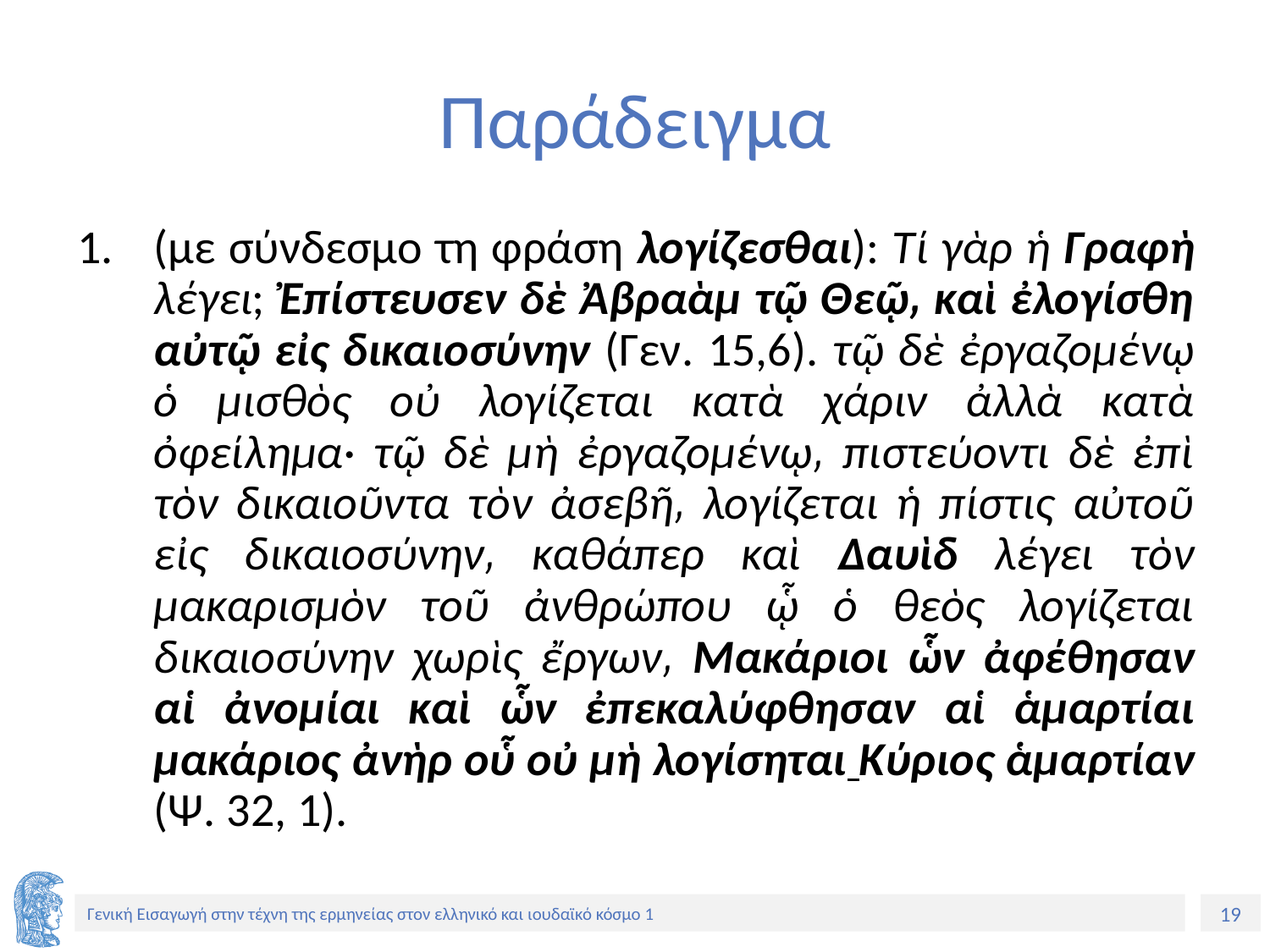

# Παράδειγμα
(με σύνδεσμο τη φράση λογίζεσθαι): Τί γὰρ ἡ Γραφὴ λέγει; Ἐπίστευσεν δὲ Ἀβραὰμ τῷ Θεῷ͵ καὶ ἐλογίσθη αὐτῷ εἰς δικαιοσύνην (Γεν. 15,6). τῷ δὲ ἐργαζομένῳ ὁ μισθὸς οὐ λογίζεται κατὰ χάριν ἀλλὰ κατὰ ὀφείλημα· τῷ δὲ μὴ ἐργαζομένῳ͵ πιστεύοντι δὲ ἐπὶ τὸν δικαιοῦντα τὸν ἀσεβῆ͵ λογίζεται ἡ πίστις αὐτοῦ εἰς δικαιοσύνην͵ καθάπερ καὶ Δαυὶδ λέγει τὸν μακαρισμὸν τοῦ ἀνθρώπου ᾧ ὁ θεὸς λογίζεται δικαιοσύνην χωρὶς ἔργων͵ Μακάριοι ὧν ἀφέθησαν αἱ ἀνομίαι καὶ ὧν ἐπεκαλύφθησαν αἱ ἁμαρτίαι μακάριος ἀνὴρ οὗ οὐ μὴ λογίσηται Κύριος ἁμαρτίαν (Ψ. 32, 1).